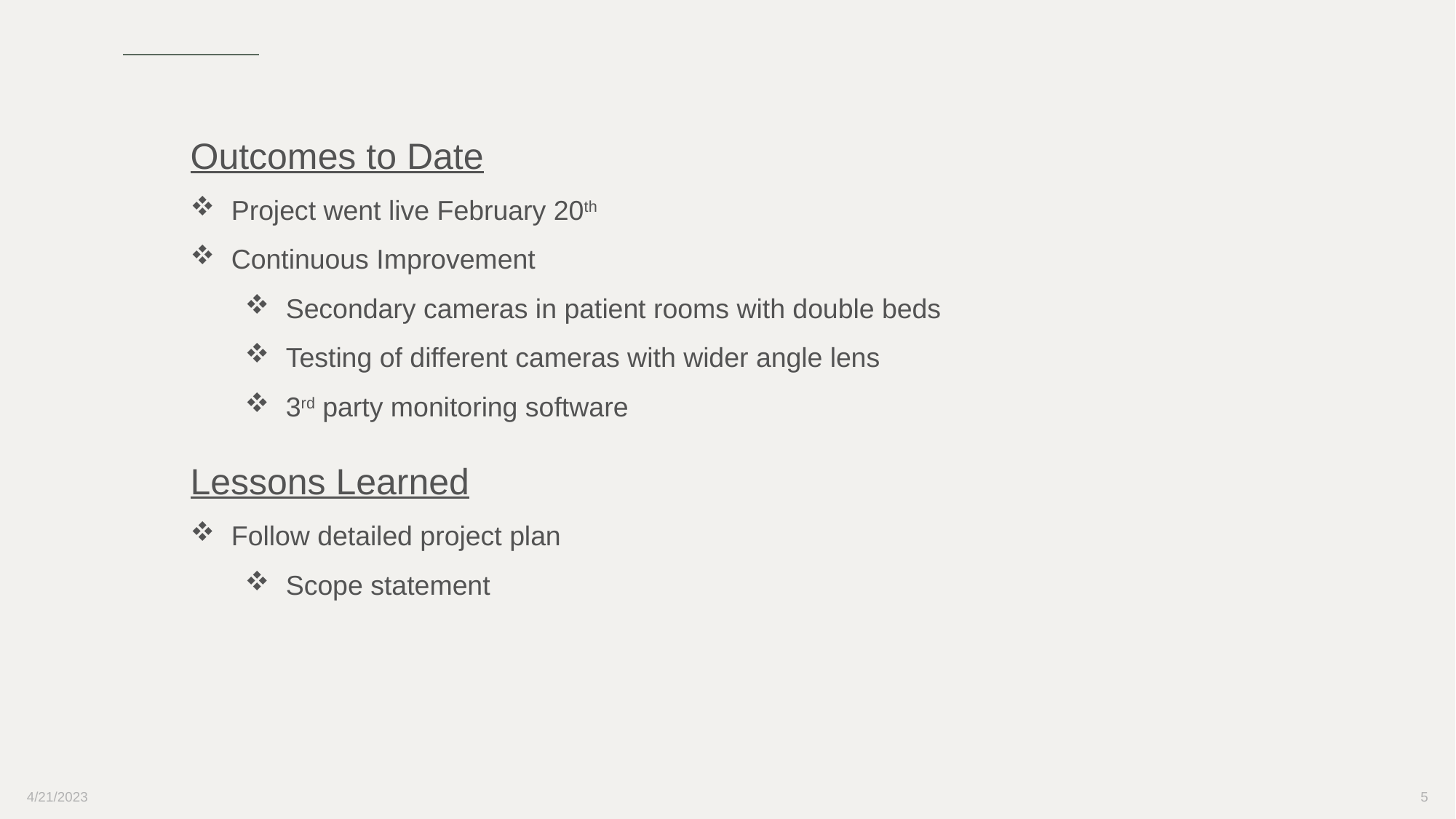

Outcomes to Date
Project went live February 20th
Continuous Improvement
Secondary cameras in patient rooms with double beds
Testing of different cameras with wider angle lens
3rd party monitoring software

Lessons Learned
Follow detailed project plan
Scope statement

4/21/2023
5